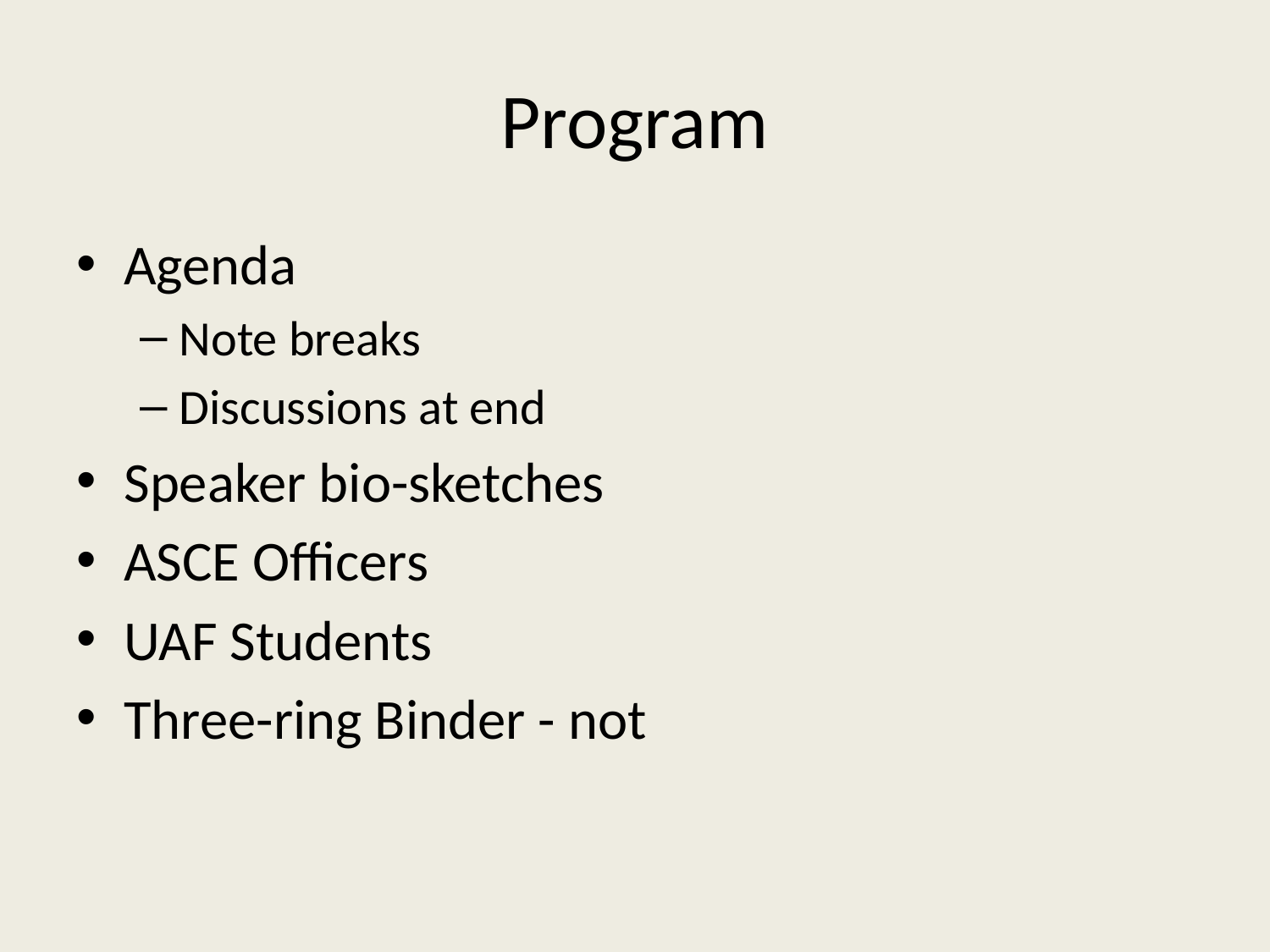

# Program
Agenda
Note breaks
Discussions at end
Speaker bio-sketches
ASCE Officers
UAF Students
Three-ring Binder - not